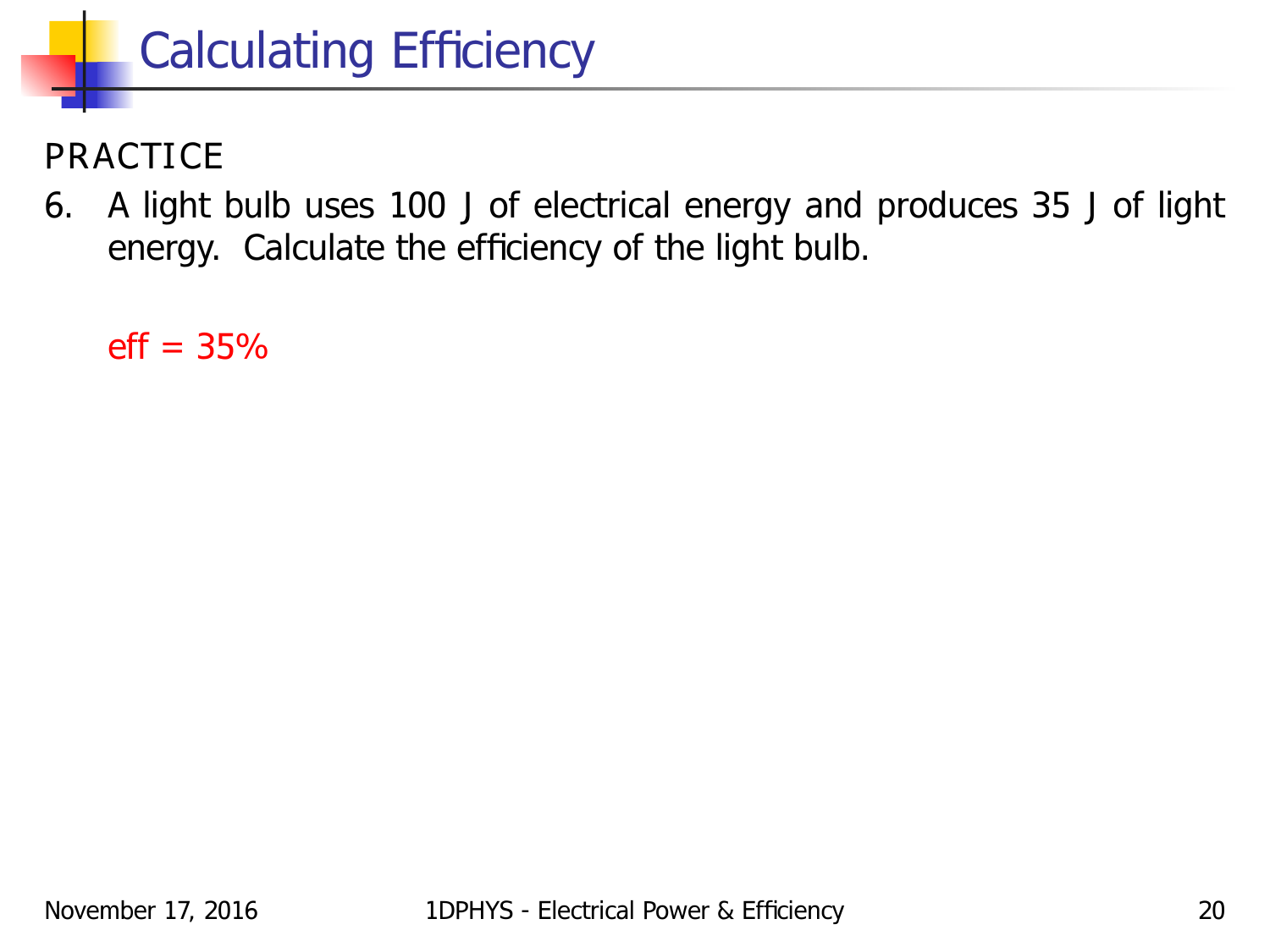

# Calculating Efficiency
PRACTICE
6.	A light bulb uses 100 J of electrical energy and produces 35 J of light energy.  Calculate the efficiency of the light bulb.

	eff = 35%
November 17, 2016
1DPHYS - Electrical Power & Efficiency
20